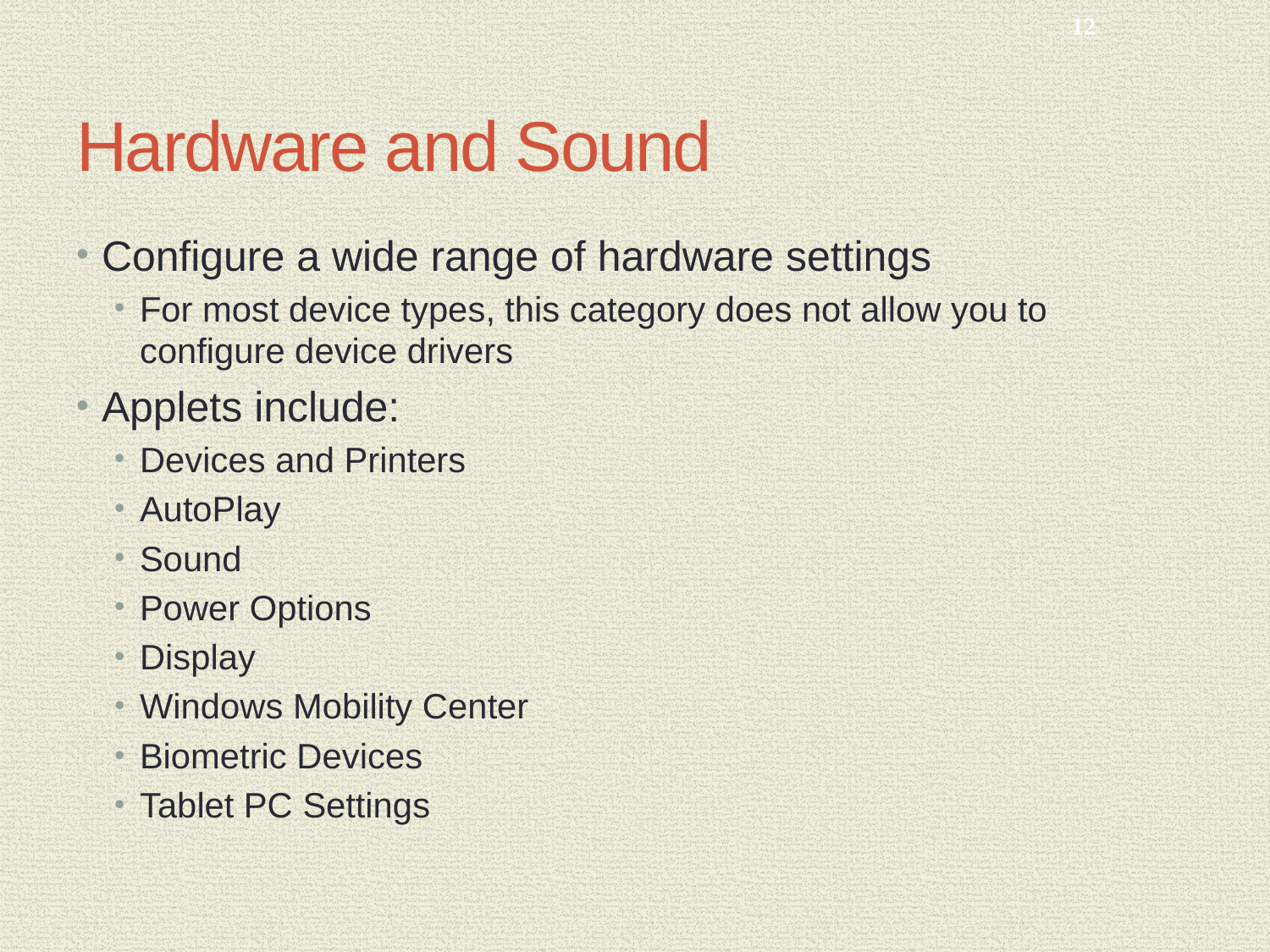

12
# Hardware and Sound
Configure a wide range of hardware settings
For most device types, this category does not allow you to configure device drivers
Applets include:
Devices and Printers
AutoPlay
Sound
Power Options
Display
Windows Mobility Center
Biometric Devices
Tablet PC Settings